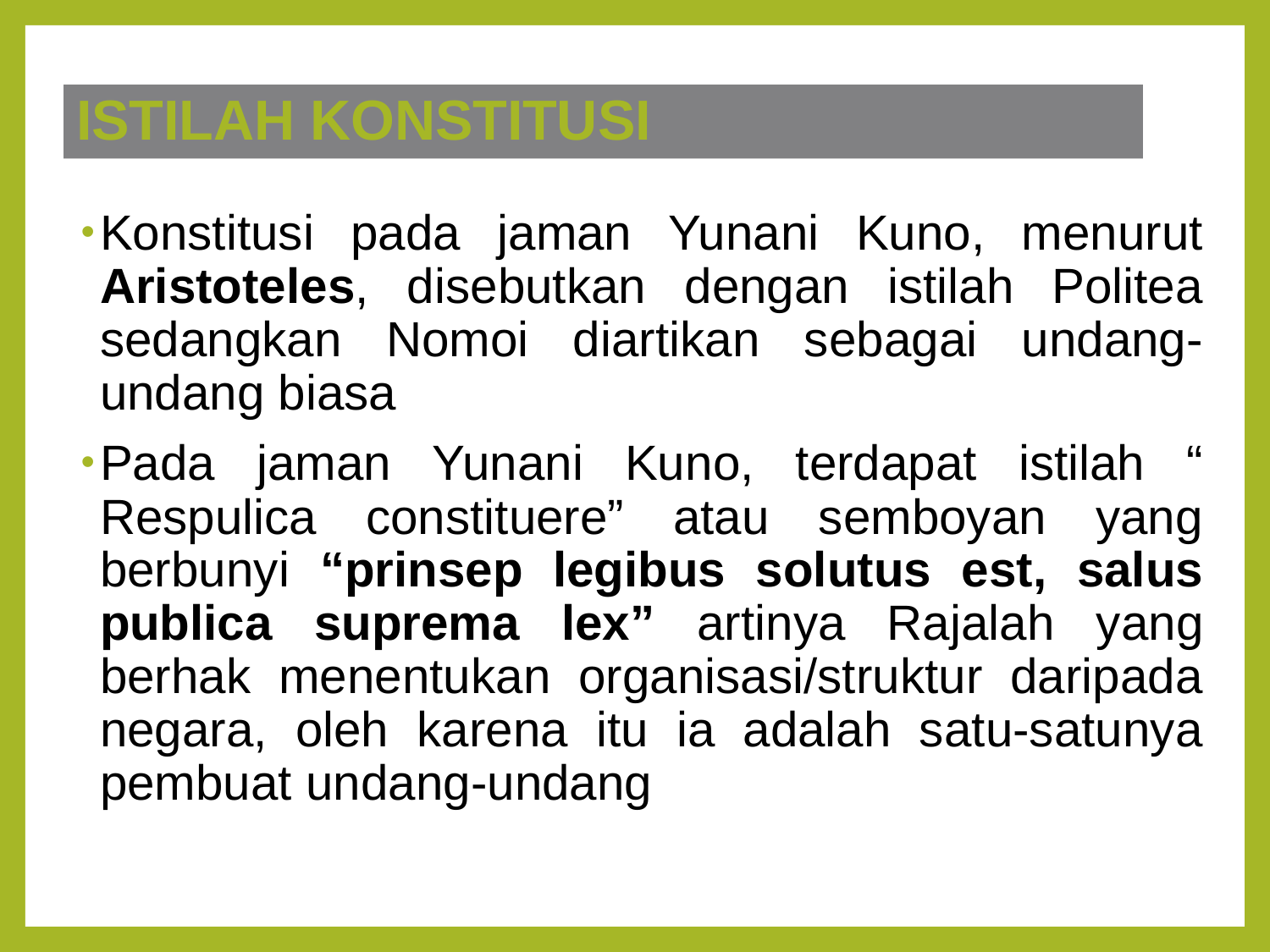

# ISTILAH KONSTITUSI
Konstitusi pada jaman Yunani Kuno, menurut Aristoteles, disebutkan dengan istilah Politea sedangkan Nomoi diartikan sebagai undang-undang biasa
Pada jaman Yunani Kuno, terdapat istilah “ Respulica constituere” atau semboyan yang berbunyi “prinsep legibus solutus est, salus publica suprema lex” artinya Rajalah yang berhak menentukan organisasi/struktur daripada negara, oleh karena itu ia adalah satu-satunya pembuat undang-undang